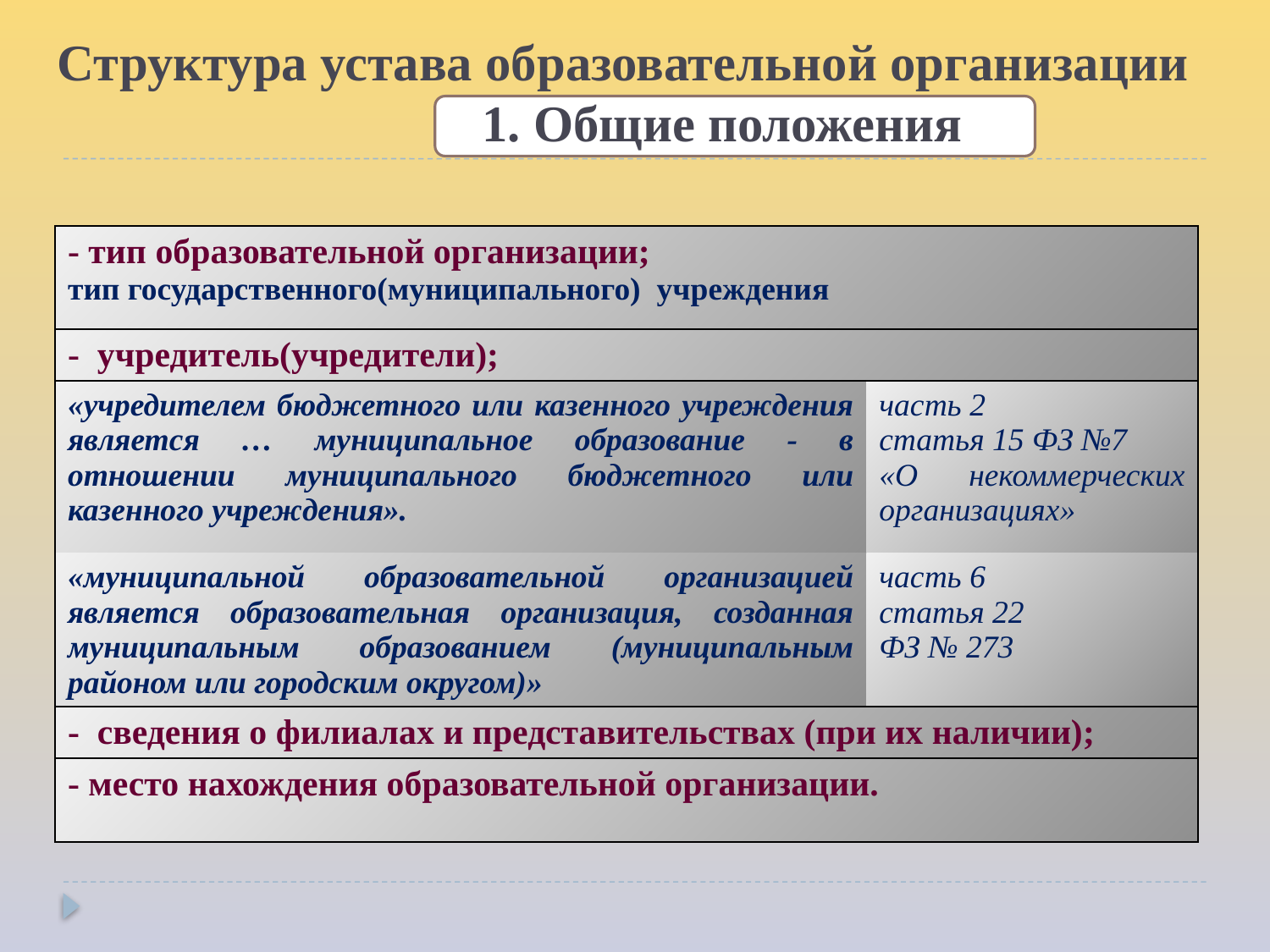

# Структура устава образовательной организации 1. Общие положения

| - тип образовательной организации; тип государственного(муниципального) учреждения |  |
| --- | --- |
| - учредитель(учредители); |  |
| «учредителем бюджетного или казенного учреждения является … муниципальное образование - в отношении муниципального бюджетного или казенного учреждения». | часть 2 статья 15 ФЗ №7 «О некоммерческих организациях» |
| «муниципальной образовательной организацией является образовательная организация, созданная муниципальным образованием (муниципальным районом или городским округом)» | часть 6 статья 22 ФЗ № 273 |
| - сведения о филиалах и представительствах (при их наличии); |  |
| - место нахождения образовательной организации. |  |